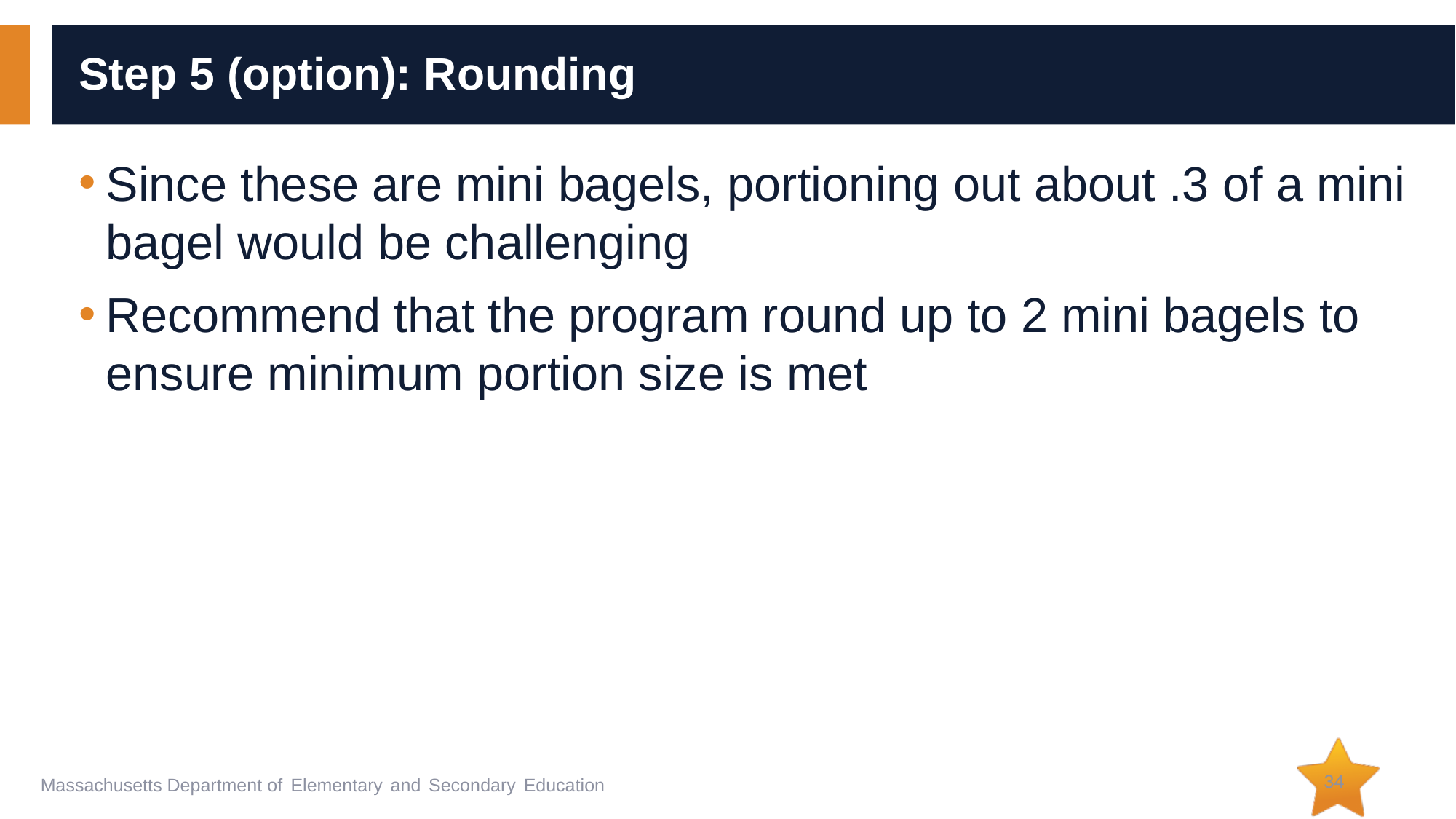

# Step 5 (option): Rounding
Since these are mini bagels, portioning out about .3 of a mini bagel would be challenging
Recommend that the program round up to 2 mini bagels to ensure minimum portion size is met

34